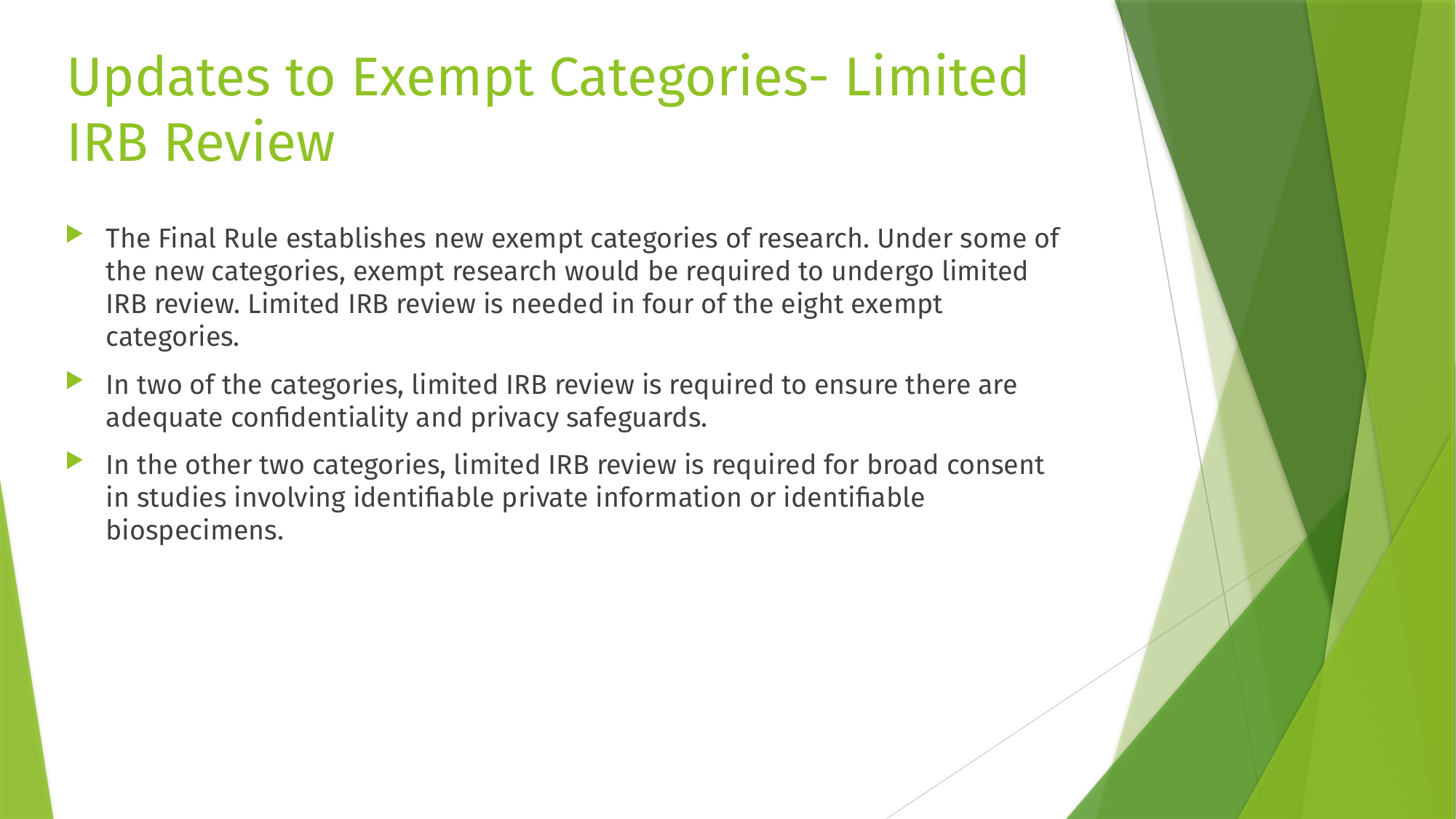

# Updates to Exempt Categories- Limited IRB Review
The Final Rule establishes new exempt categories of research. Under some of the new categories, exempt research would be required to undergo limited IRB review. Limited IRB review is needed in four of the eight exempt categories.
In two of the categories, limited IRB review is required to ensure there are adequate confidentiality and privacy safeguards.
In the other two categories, limited IRB review is required for broad consent in studies involving identifiable private information or identifiable biospecimens.